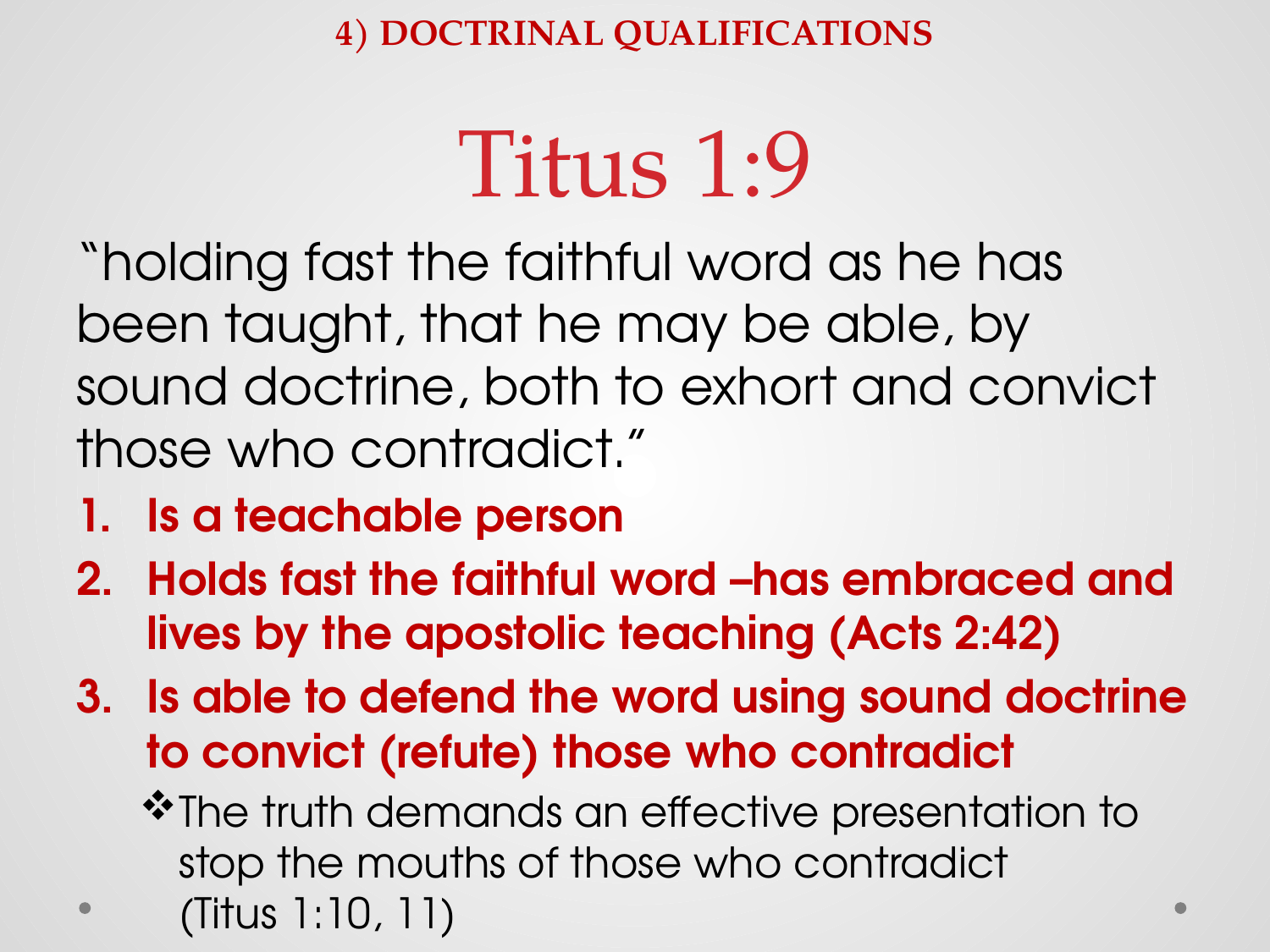

# Titus 1:9
4) DOCTRINAL QUALIFICATIONS
“holding fast the faithful word as he has been taught, that he may be able, by sound doctrine, both to exhort and convict those who contradict.”
Is a teachable person
Holds fast the faithful word –has embraced and lives by the apostolic teaching (Acts 2:42)
Is able to defend the word using sound doctrine to convict (refute) those who contradict
The truth demands an effective presentation to stop the mouths of those who contradict
(Titus 1:10, 11)